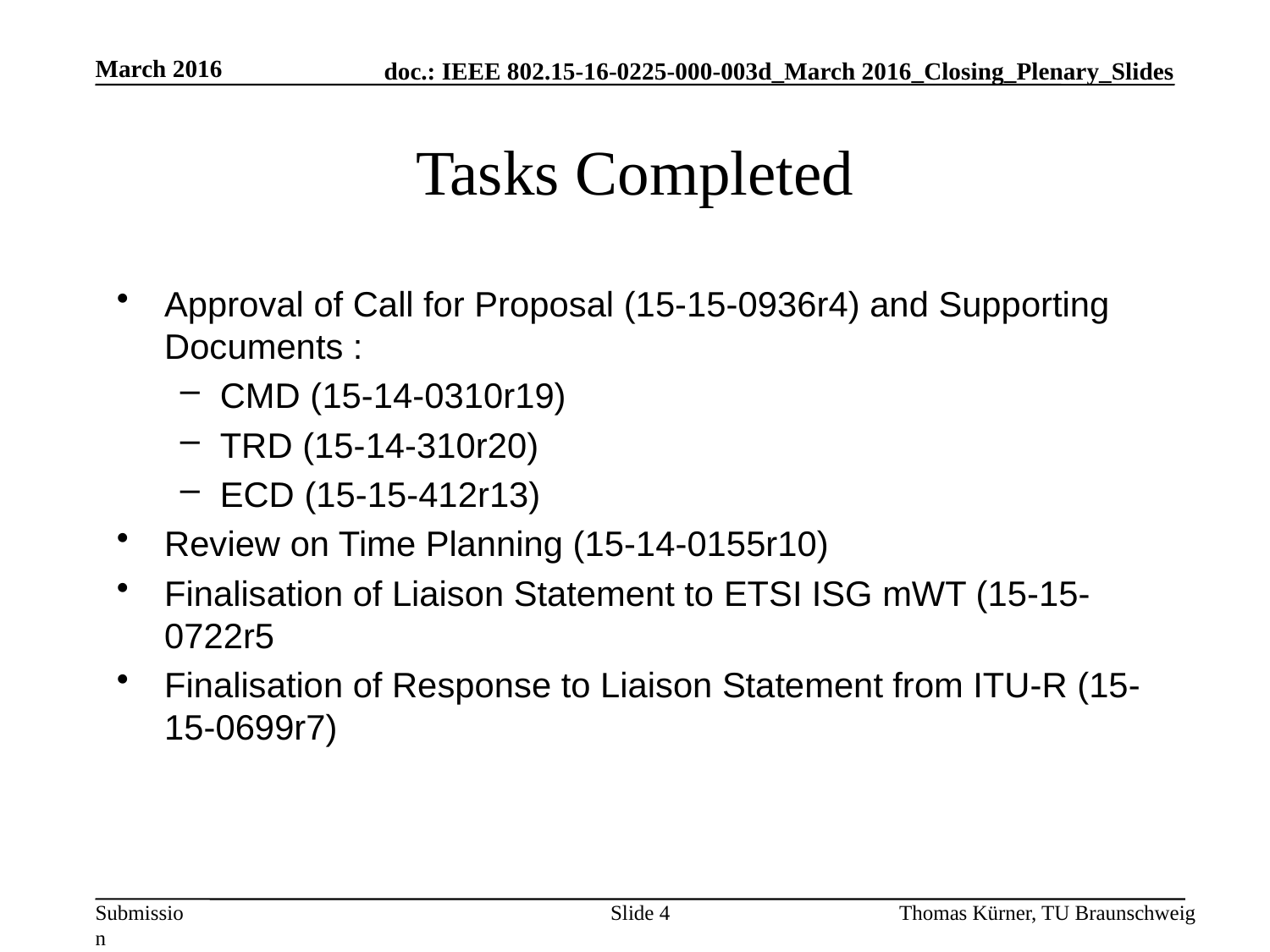

March 2016
# Tasks Completed
Approval of Call for Proposal (15-15-0936r4) and Supporting Documents :
CMD (15-14-0310r19)
TRD (15-14-310r20)
ECD (15-15-412r13)
Review on Time Planning (15-14-0155r10)
Finalisation of Liaison Statement to ETSI ISG mWT (15-15-0722r5
Finalisation of Response to Liaison Statement from ITU-R (15-15-0699r7)

Slide 4
Thomas Kürner, TU Braunschweig